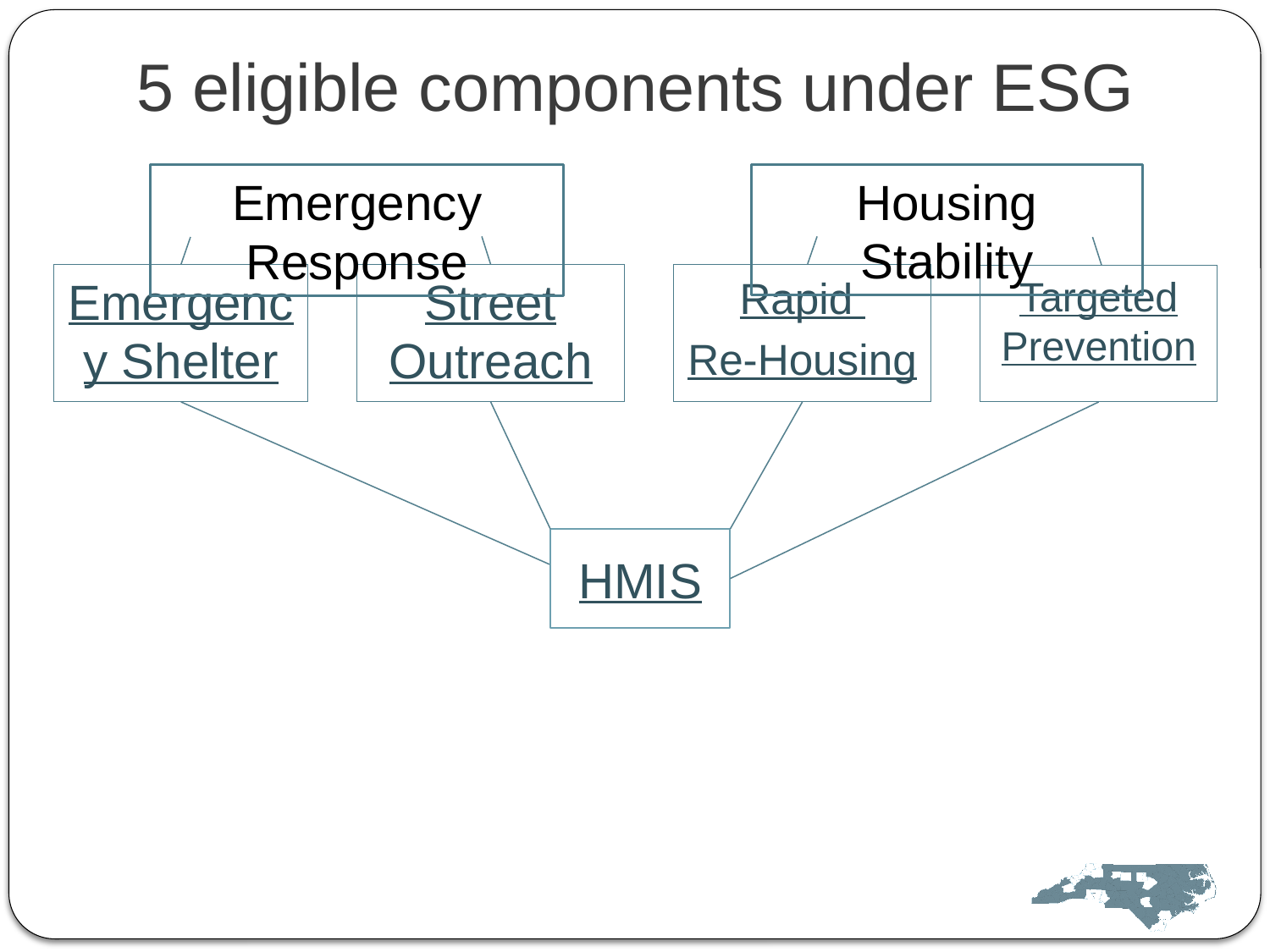

# 5 eligible components under ESG
Housing Stability
Emergency Response
Emergency Shelter

Street Outreach

Rapid
Re-Housing

Targeted Prevention

HMIS
HMIS